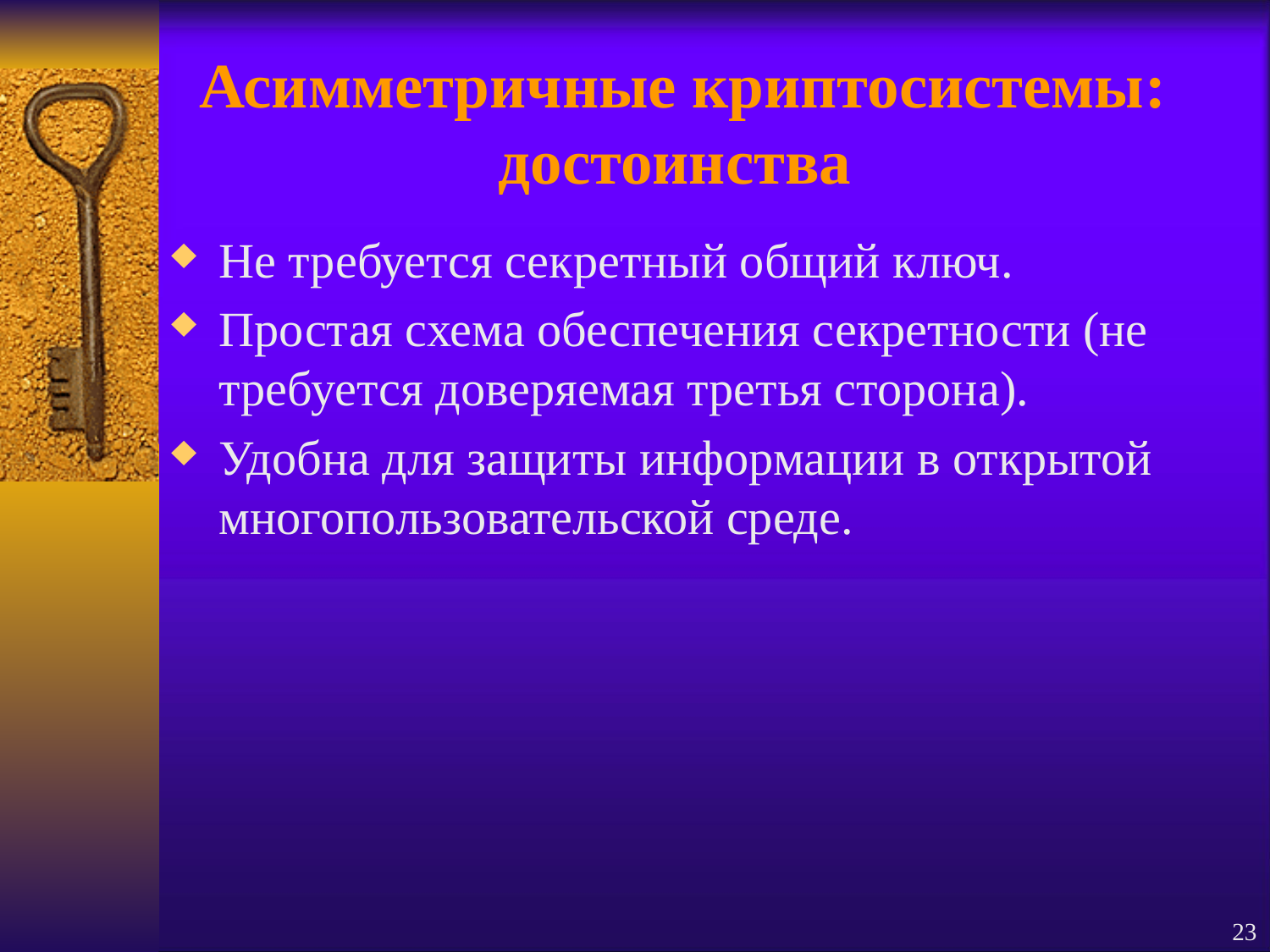

Асимметричные криптосистемы: достоинства
Не требуется секретный общий ключ.
Простая схема обеспечения секретности (не требуется доверяемая третья сторона).
Удобна для защиты информации в открытой многопользовательской среде.
23